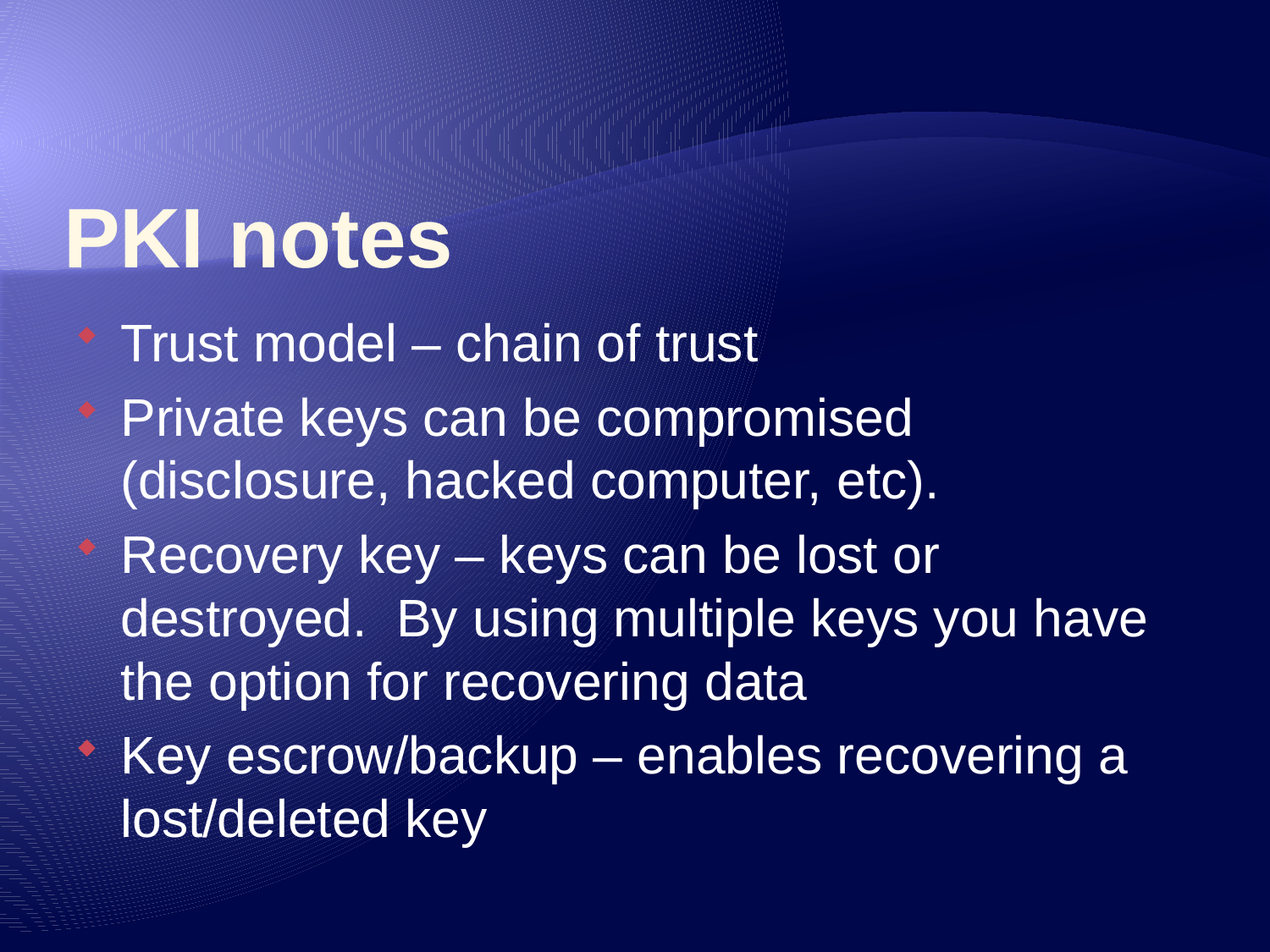

# PKI notes
Trust model – chain of trust
Private keys can be compromised (disclosure, hacked computer, etc).
Recovery key – keys can be lost or destroyed.  By using multiple keys you have the option for recovering data
Key escrow/backup – enables recovering a lost/deleted key